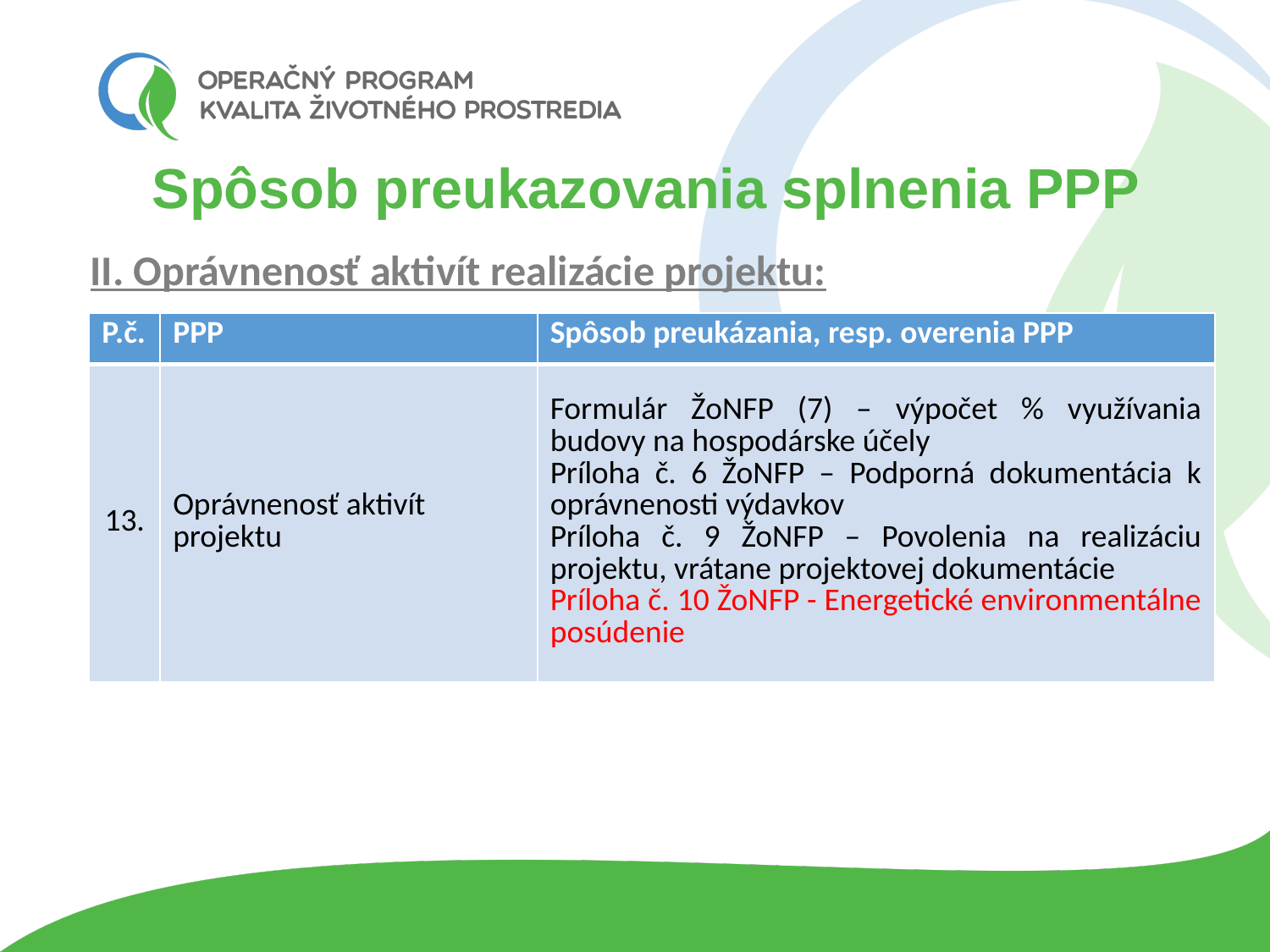

# Spôsob preukazovania splnenia PPP
II. Oprávnenosť aktivít realizácie projektu:
| P.č. | PPP | Spôsob preukázania, resp. overenia PPP |
| --- | --- | --- |
| 13. | Oprávnenosť aktivít projektu | Formulár ŽoNFP (7) – výpočet % využívania budovy na hospodárske účely Príloha č. 6 ŽoNFP – Podporná dokumentácia k oprávnenosti výdavkov Príloha č. 9 ŽoNFP – Povolenia na realizáciu projektu, vrátane projektovej dokumentácie Príloha č. 10 ŽoNFP - Energetické environmentálne posúdenie |